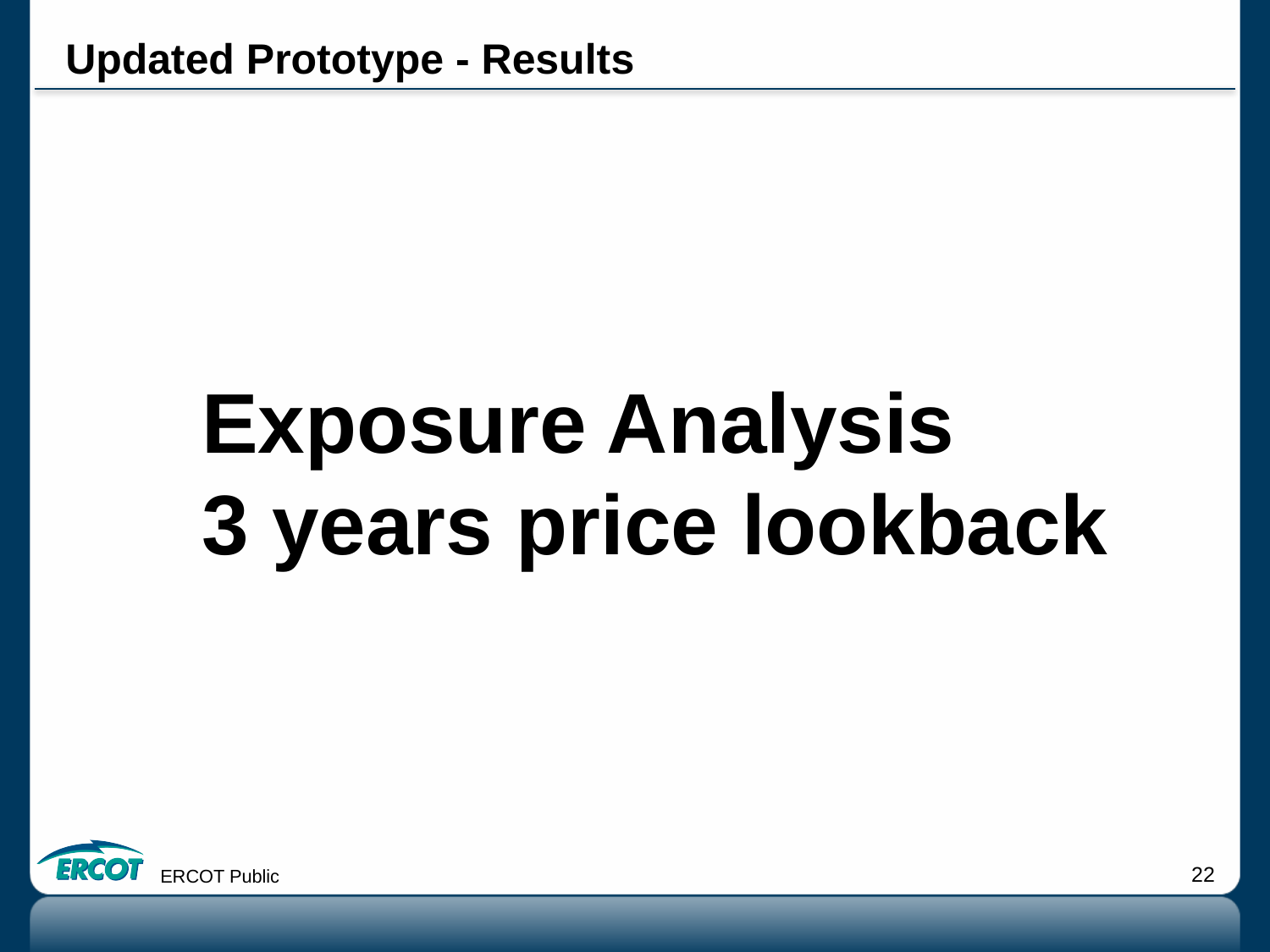

# Updated Prototype - Results
Exposure Analysis
3 years price lookback

ERCOT Public